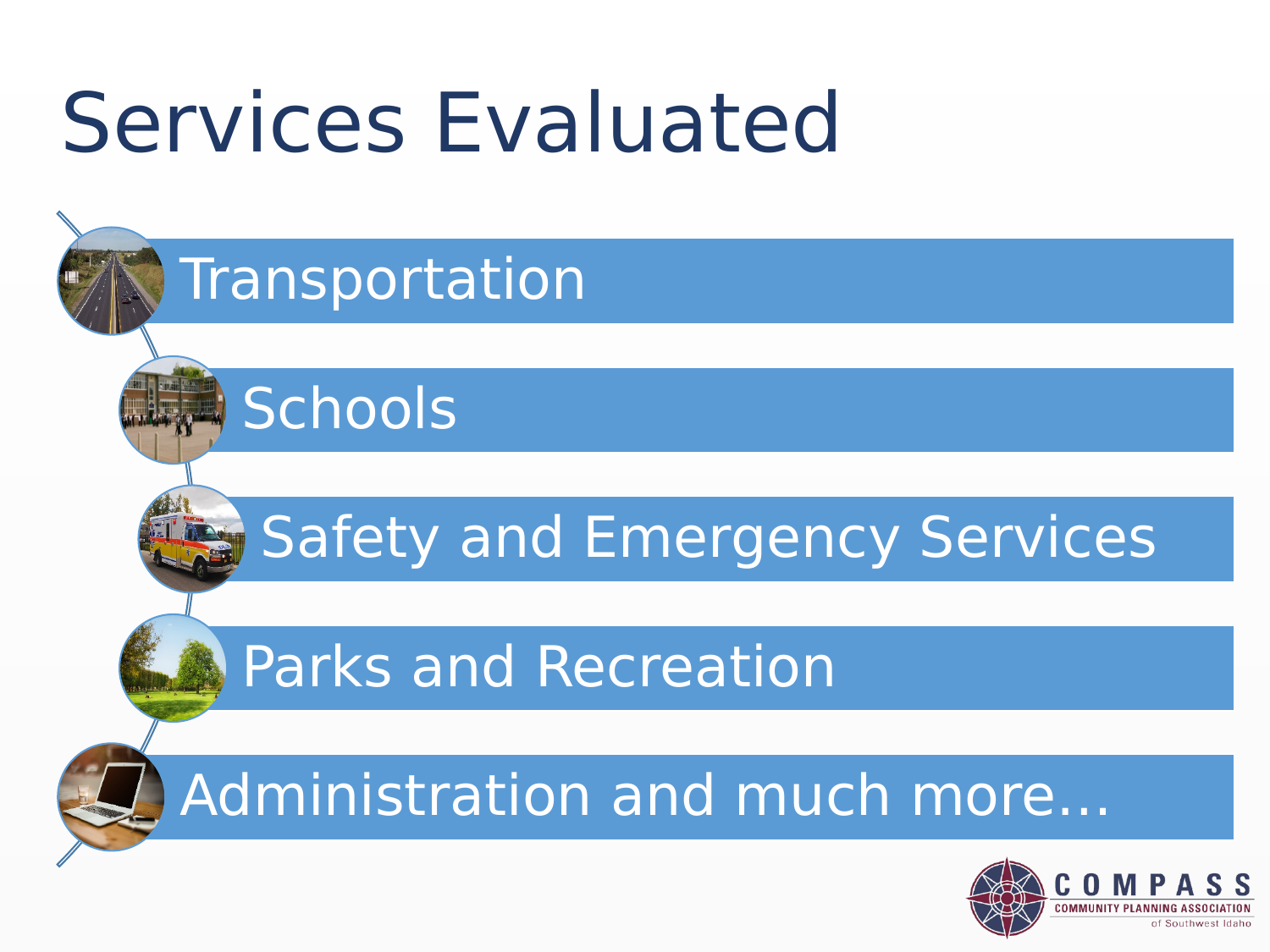

# Services Evaluated
Transportation
Schools
Safety and Emergency Services
Parks and Recreation
Administration and much more…